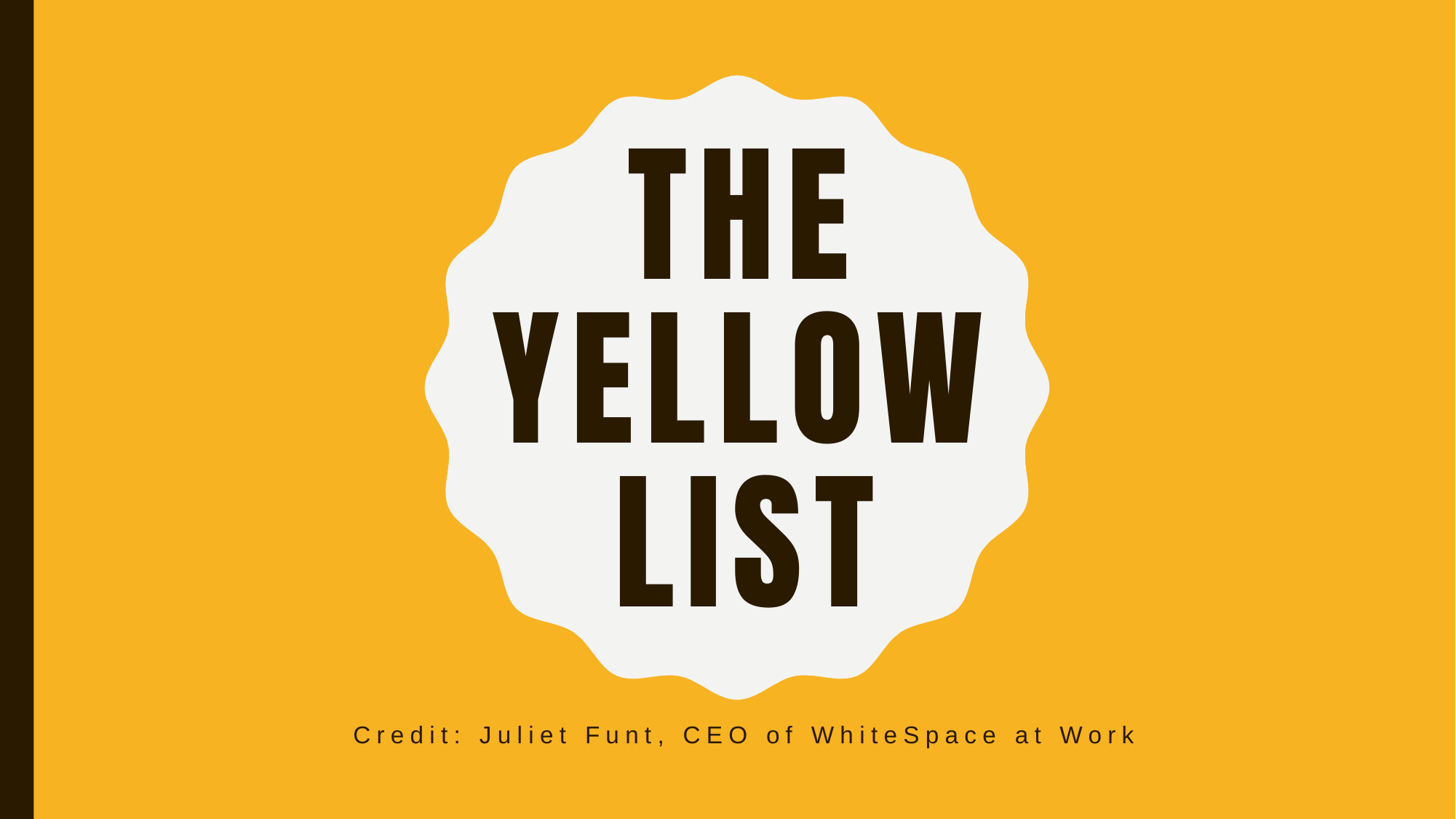

# The Yellow List
Credit: Juliet Funt, CEO of WhiteSpace at Work